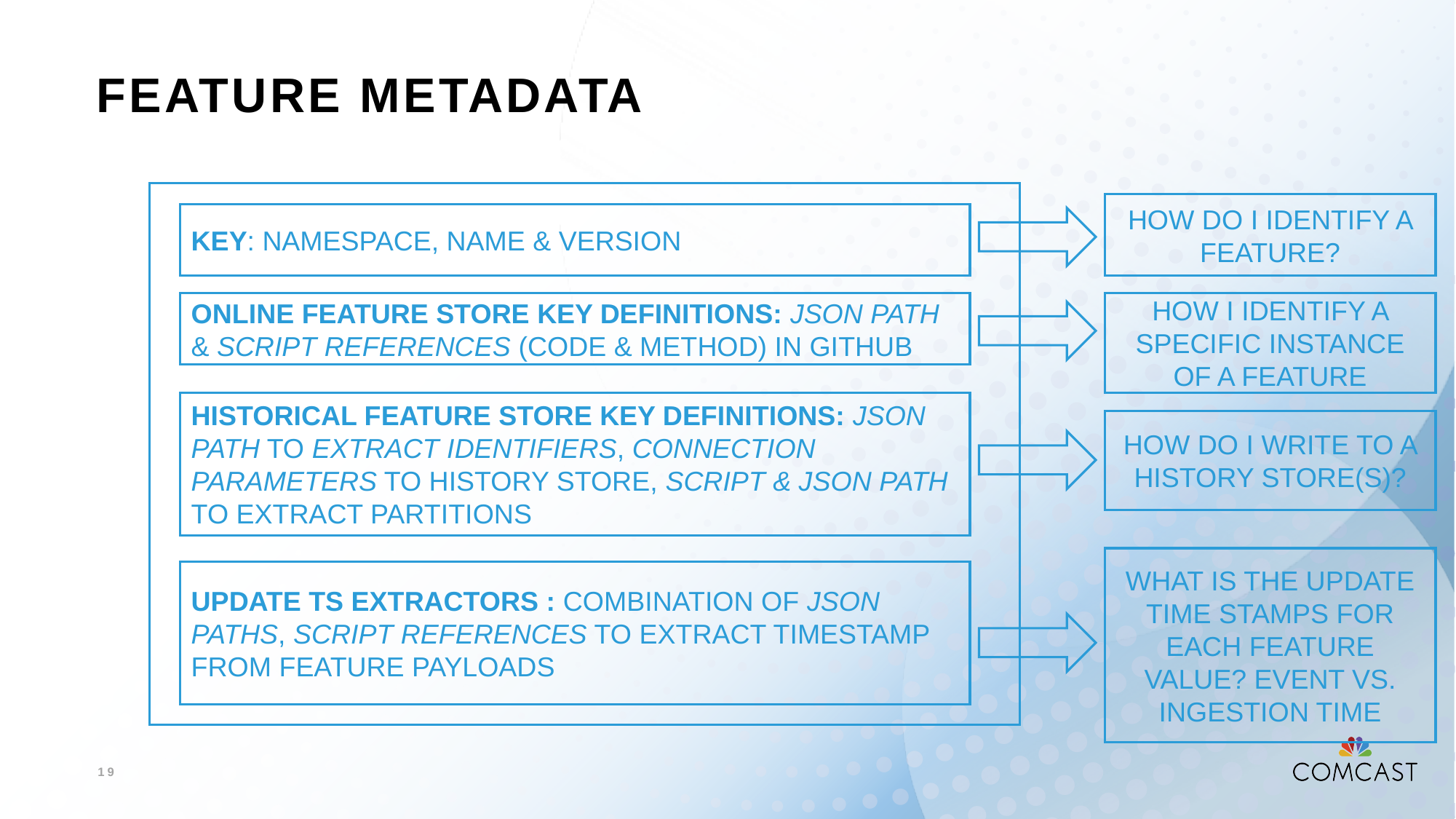

# Feature METADATA

How do I identify a feature?
Key: Namespace, Name & Version

Online Feature Store Key Definitions: JSON Path & Script References (Code & Method) in GITHUB
How I identify a specific instance of a FEATURE

Historical Feature Store Key Definitions: JSON PATH to extract Identifiers, Connection PARAMETERS to HISTORY STORE, SCRIPT & JSON PATH to extract Partitions
How do I WRITE to a history store(s)?

What is the update time stamps for each feature value? EVENT vs. INGESTION TIME
UPDATE TS EXTRACTORS : Combination of JSON PATHS, SCRIPT REFERENCES to extract TIMESTAMP from FEATURE PAYLOADS